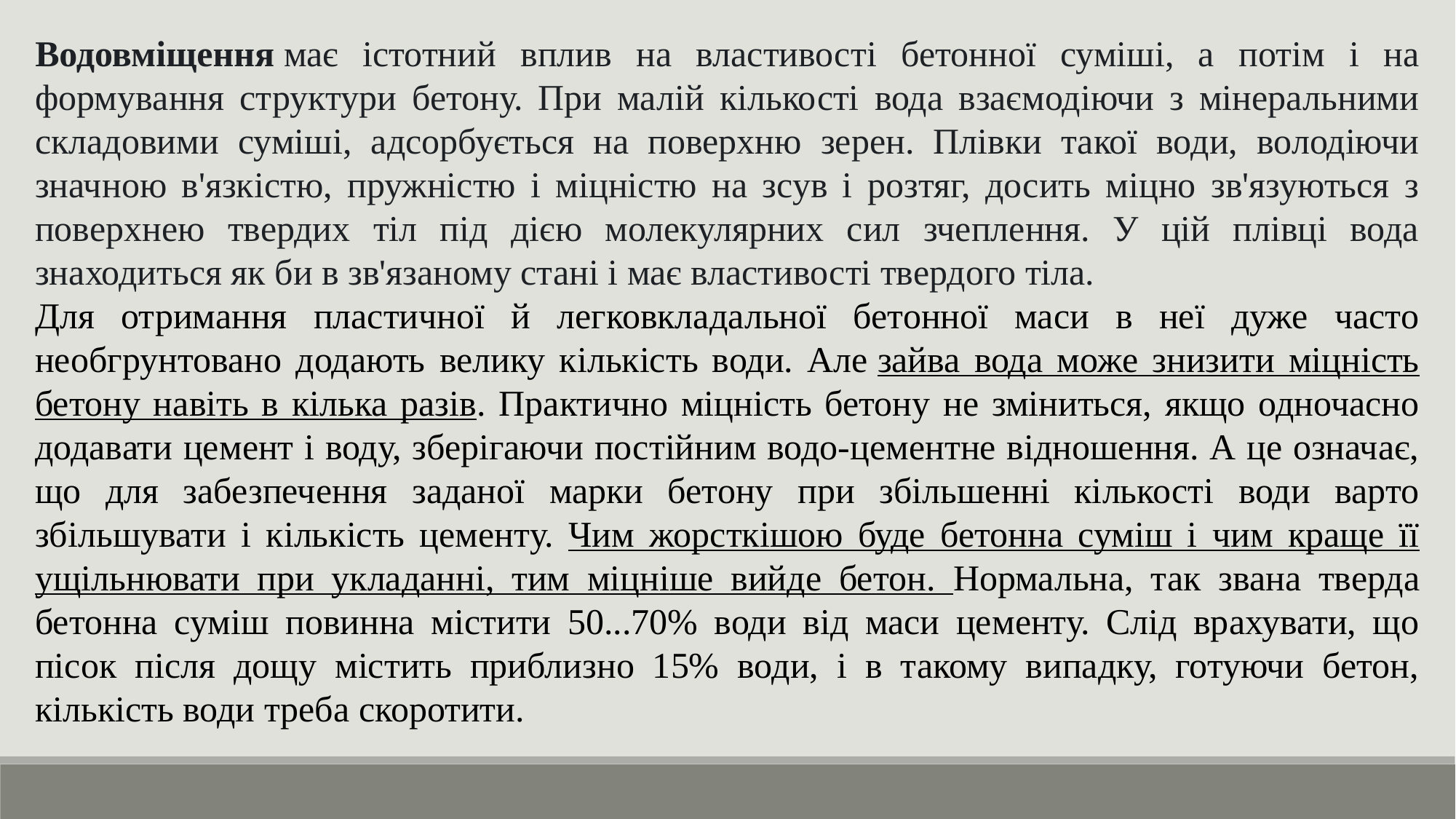

Водовміщення має істотний вплив на властивості бетонної суміші, а потім і на формування структури бетону. При малій кількості вода взаємодіючи з мінеральними складовими суміші, адсорбується на поверхню зерен. Плівки такої води, володіючи значною в'язкістю, пружністю і міцністю на зсув і розтяг, досить міцно зв'язуються з поверхнею твердих тіл під дією молекулярних сил зчеплення. У цій плівці вода знаходиться як би в зв'язаному стані і має властивості твердого тіла.
Для отримання пластичної й легковкладальної бетонної маси в неї дуже часто необгрунтовано додають велику кількість води. Але зайва вода може знизити міцність бетону навіть в кілька разів. Практично міцність бетону не зміниться, якщо одночасно додавати цемент і воду, зберігаючи постійним водо-цементне відношення. А це означає, що для забезпечення заданої марки бетону при збільшенні кількості води варто збільшувати і кількість цементу. Чим жорсткішою буде бетонна суміш і чим краще її ущільнювати при укладанні, тим міцніше вийде бетон. Нормальна, так звана тверда бетонна суміш повинна містити 50...70% води від маси цементу. Слід врахувати, що пісок після дощу містить приблизно 15% води, і в такому випадку, готуючи бетон, кількість води треба скоротити.